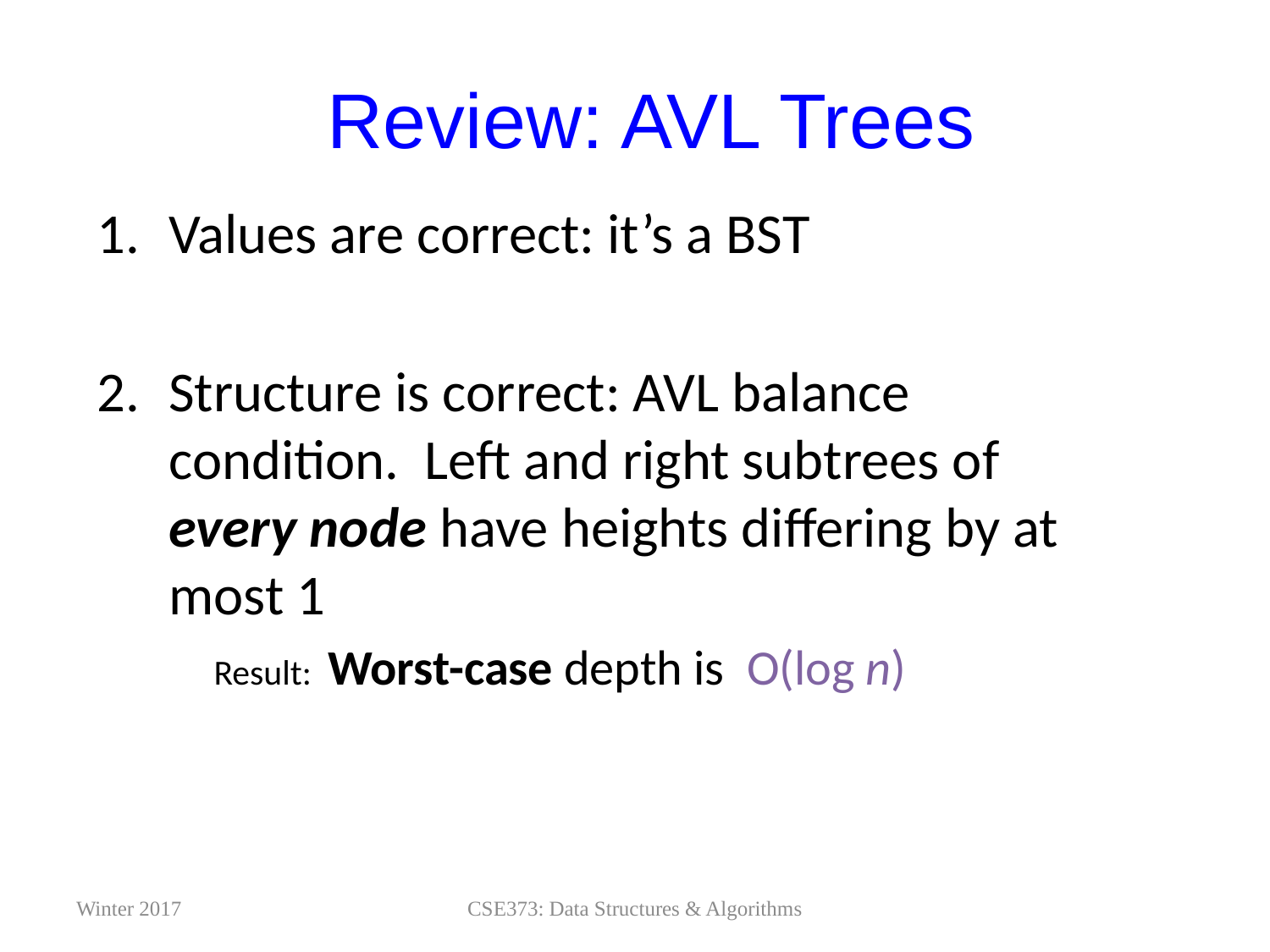

Adelson-Velskii and Landis
# Review: AVL Trees
Values are correct: it’s a BST

Structure is correct: AVL balance condition.  Left and right subtrees of every node have heights differing by at most 1
	Result:  Worst-case depth is  O(log n)

Winter 2017
CSE373: Data Structures & Algorithms